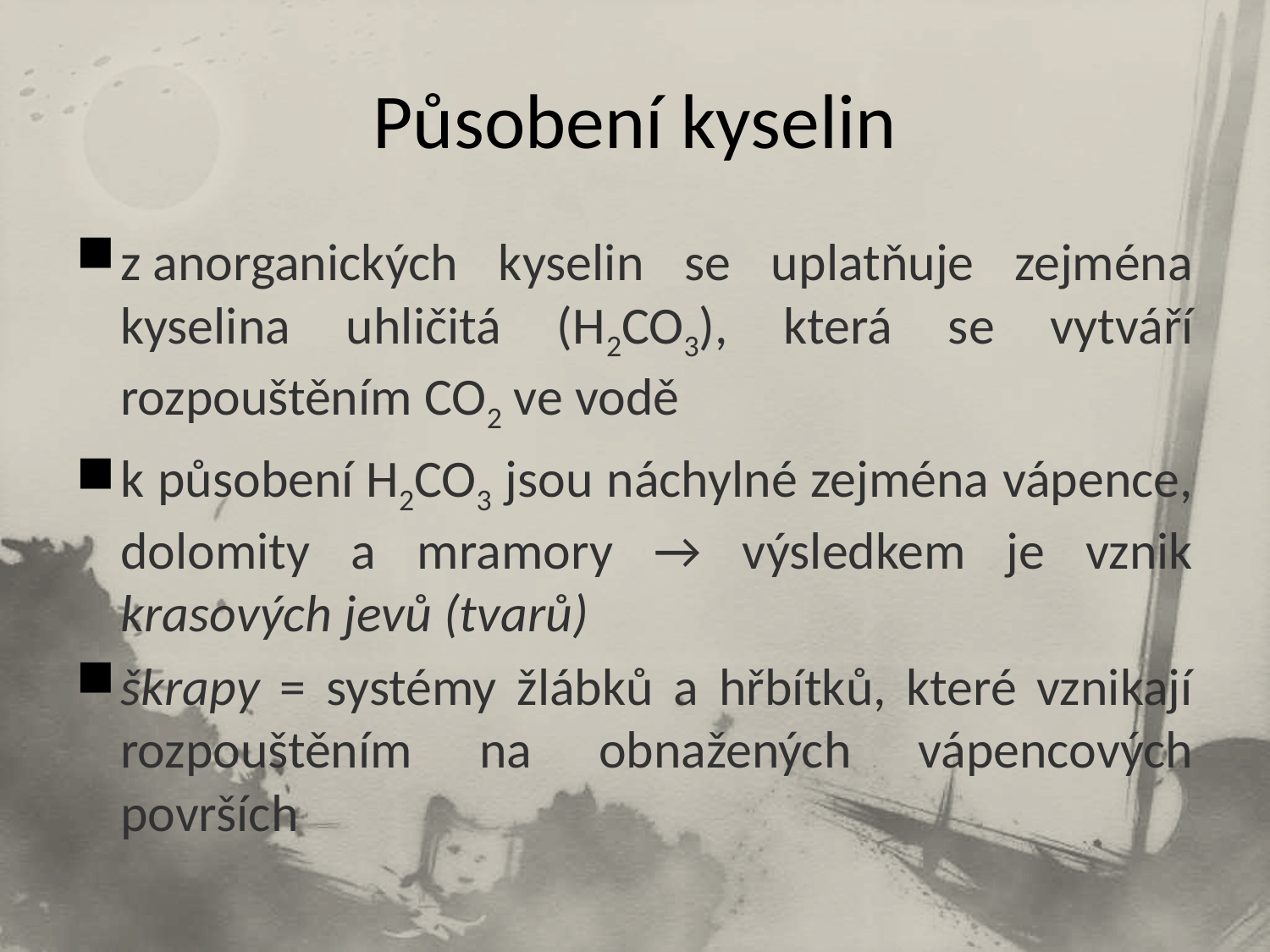

# Působení kyselin
z anorganických kyselin se uplatňuje zejména kyselina uhličitá (H2CO3), která se vytváří rozpouštěním CO2 ve vodě
k působení H2CO3 jsou náchylné zejména vápence, dolomity a mramory → výsledkem je vznik krasových jevů (tvarů)
škrapy = systémy žlábků a hřbítků, které vznikají rozpouštěním na obnažených vápencových površích